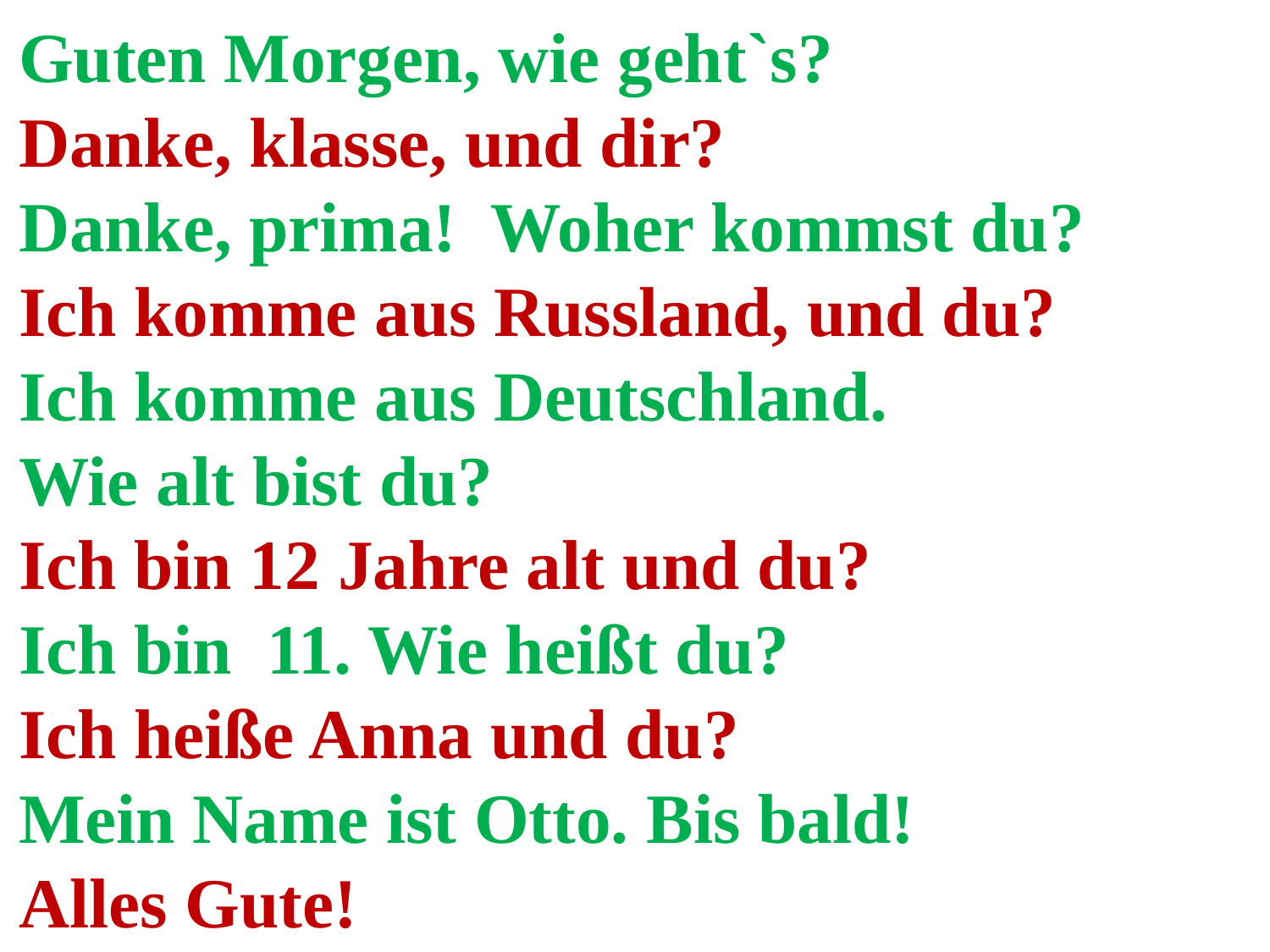

Guten Morgen, wie geht`s?
Danke, klasse, und dir?
Danke, prima!  Woher kommst du?
Ich komme aus Russland, und du?
Ich komme aus Deutschland.
Wie alt bist du?
Ich bin 12 Jahre alt und du?
Ich bin  11. Wie heißt du?
Ich heiße Anna und du?
Mein Name ist Otto. Bis bald!
Alles Gute!